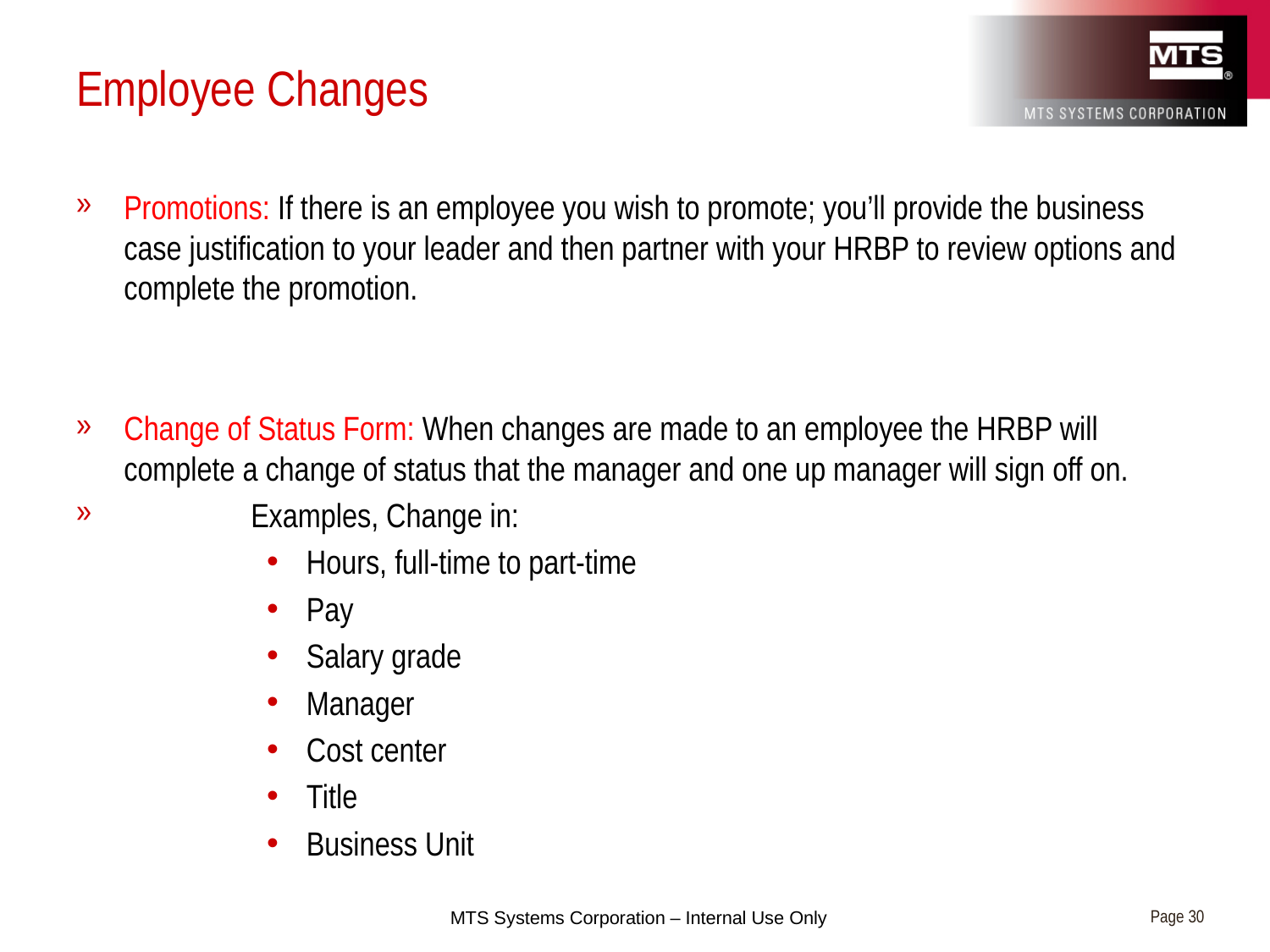

# Employee Changes
Promotions: If there is an employee you wish to promote; you’ll provide the business case justification to your leader and then partner with your HRBP to review options and complete the promotion.

Change of Status Form: When changes are made to an employee the HRBP will complete a change of status that the manager and one up manager will sign off on.
	Examples, Change in:
Hours, full-time to part-time
Pay
Salary grade
Manager
Cost center
Title
Business Unit

Page 30